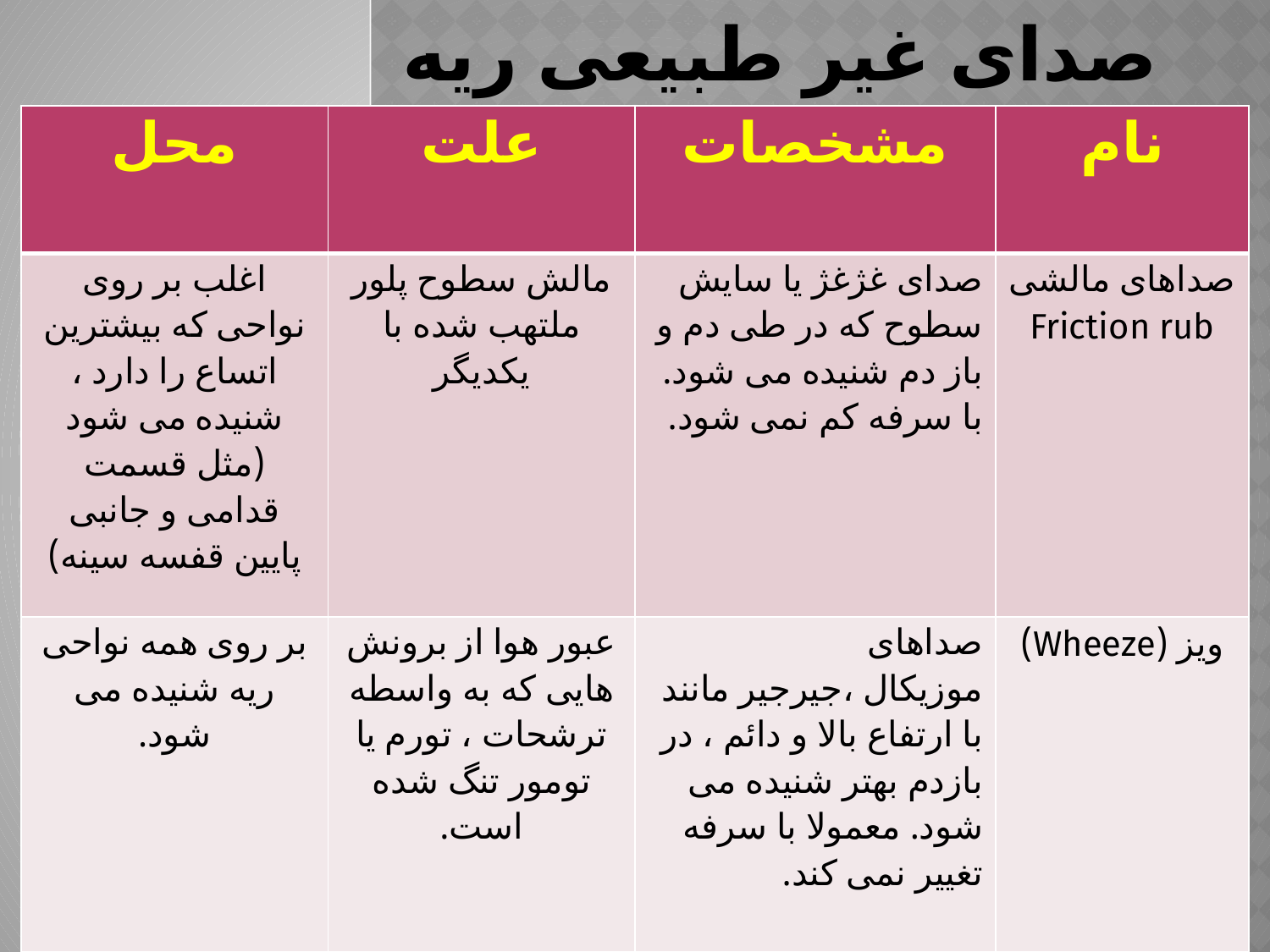

# صدای غیر طبیعی ریه
| محل | علت | مشخصات | نام |
| --- | --- | --- | --- |
| اغلب بر روی نواحی که بیشترین اتساع را دارد ، شنیده می شود (مثل قسمت قدامی و جانبی پایین قفسه سینه) | مالش سطوح پلور ملتهب شده با یکدیگر | صدای غژغژ یا سایش سطوح که در طی دم و باز دم شنیده می شود. با سرفه کم نمی شود. | صداهای مالشی Friction rub |
| بر روی همه نواحی ریه شنیده می شود. | عبور هوا از برونش هایی که به واسطه ترشحات ، تورم یا تومور تنگ شده است. | صداهای موزیکال ،جیرجیر مانند با ارتفاع بالا و دائم ، در بازدم بهتر شنیده می شود. معمولا با سرفه تغییر نمی کند. | ویز (Wheeze) |